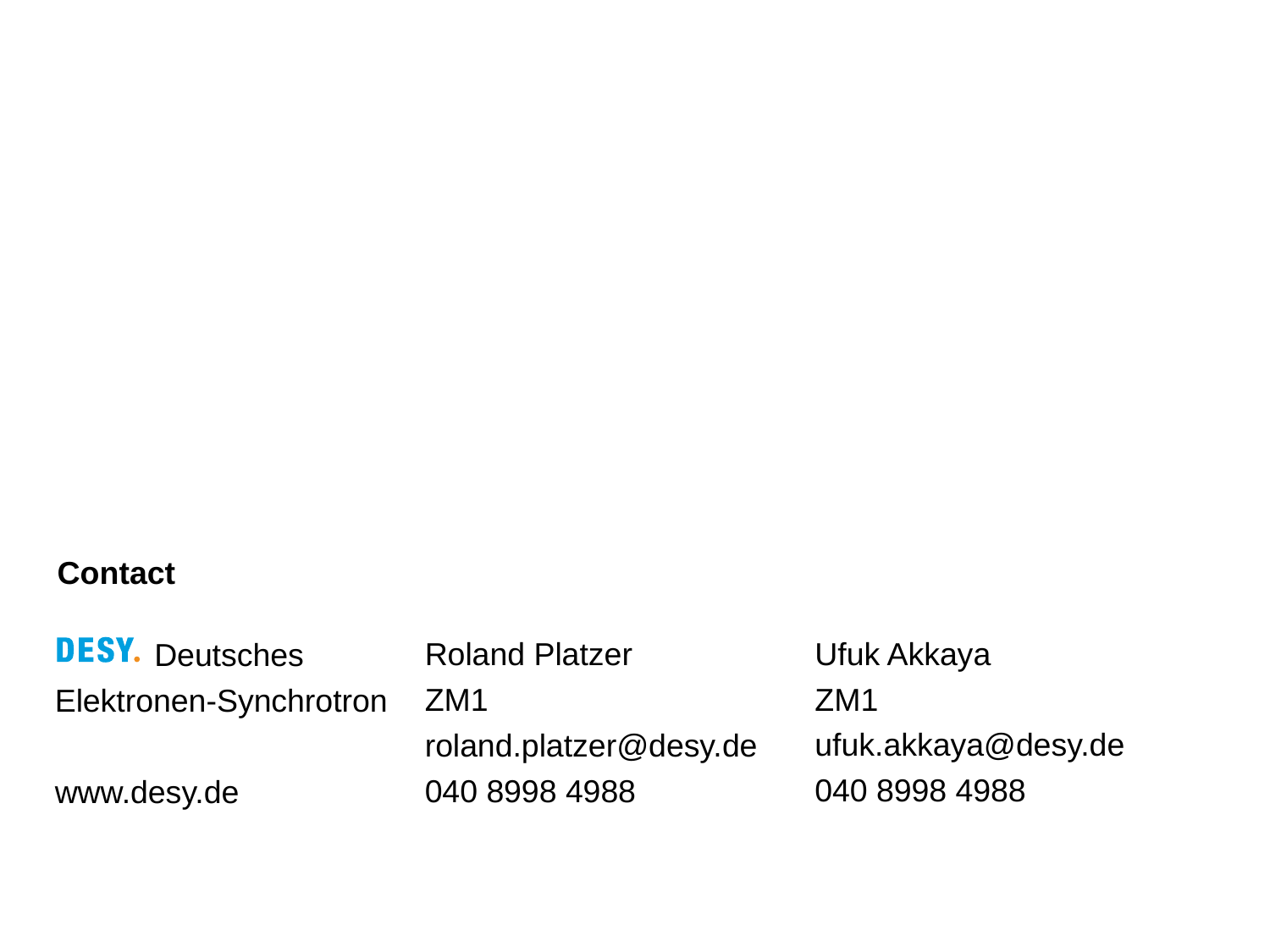

Contact
Roland Platzer
ZM1
roland.platzer@desy.de
040 8998 4988
Ufuk Akkaya
ZM1
ufuk.akkaya@desy.de
040 8998 4988